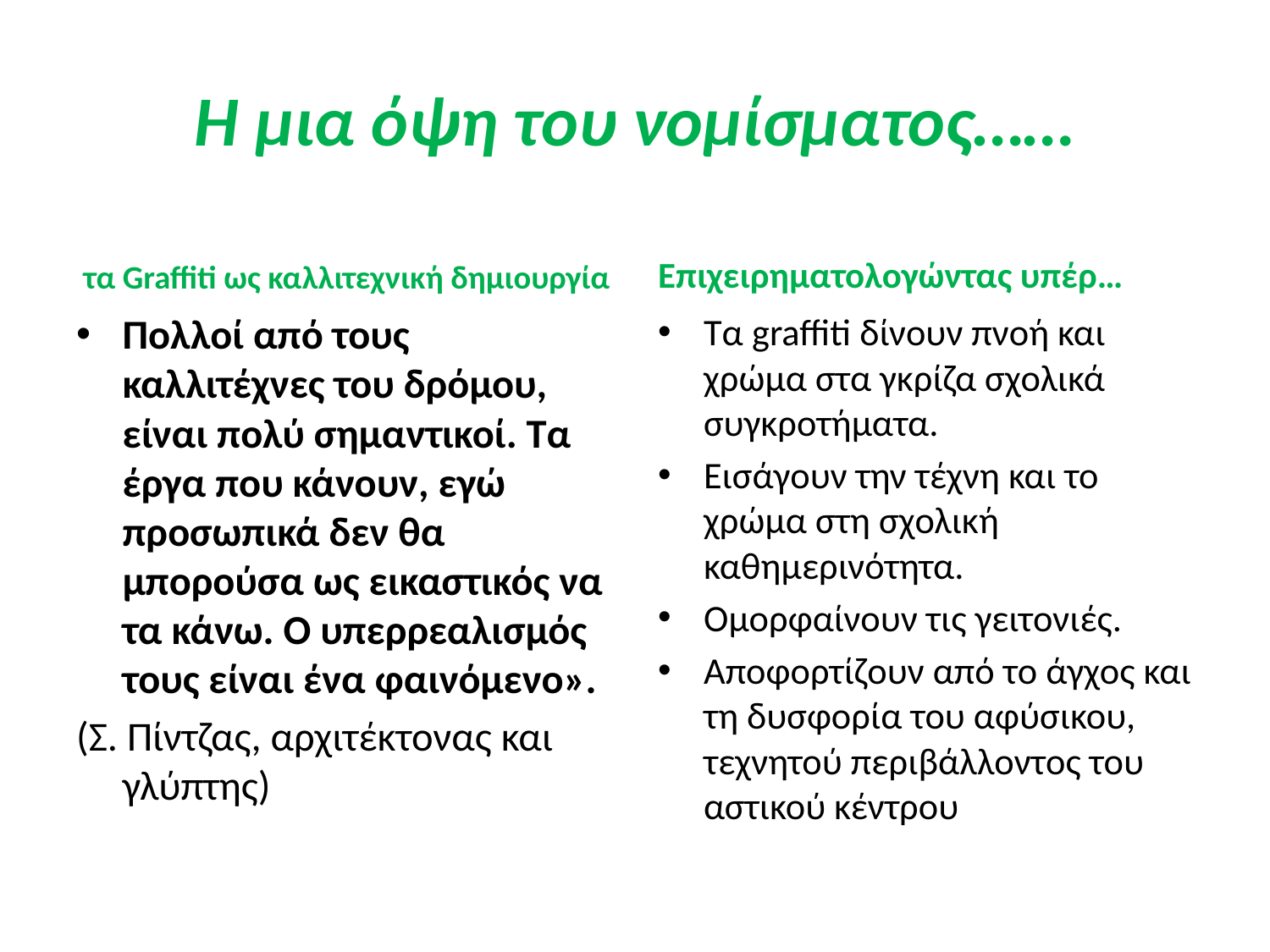

# Η μια όψη του νομίσματος……
 τα Graffiti ως καλλιτεχνική δημιουργία
Επιχειρηματολογώντας υπέρ…
Πολλοί από τους καλλιτέχνες του δρόμου, είναι πολύ σημαντικοί. Τα έργα που κάνουν, εγώ προσωπικά δεν θα μπορούσα ως εικαστικός να τα κάνω. Ο υπερρεαλισμός τους είναι ένα φαινόμενο».
(Σ. Πίντζας, αρχιτέκτονας και γλύπτης)
Τα graffiti δίνουν πνοή και χρώμα στα γκρίζα σχολικά συγκροτήματα.
Εισάγουν την τέχνη και το χρώμα στη σχολική καθημερινότητα.
Ομορφαίνουν τις γειτονιές.
Αποφορτίζουν από το άγχος και τη δυσφορία του αφύσικου, τεχνητού περιβάλλοντος του αστικού κέντρου